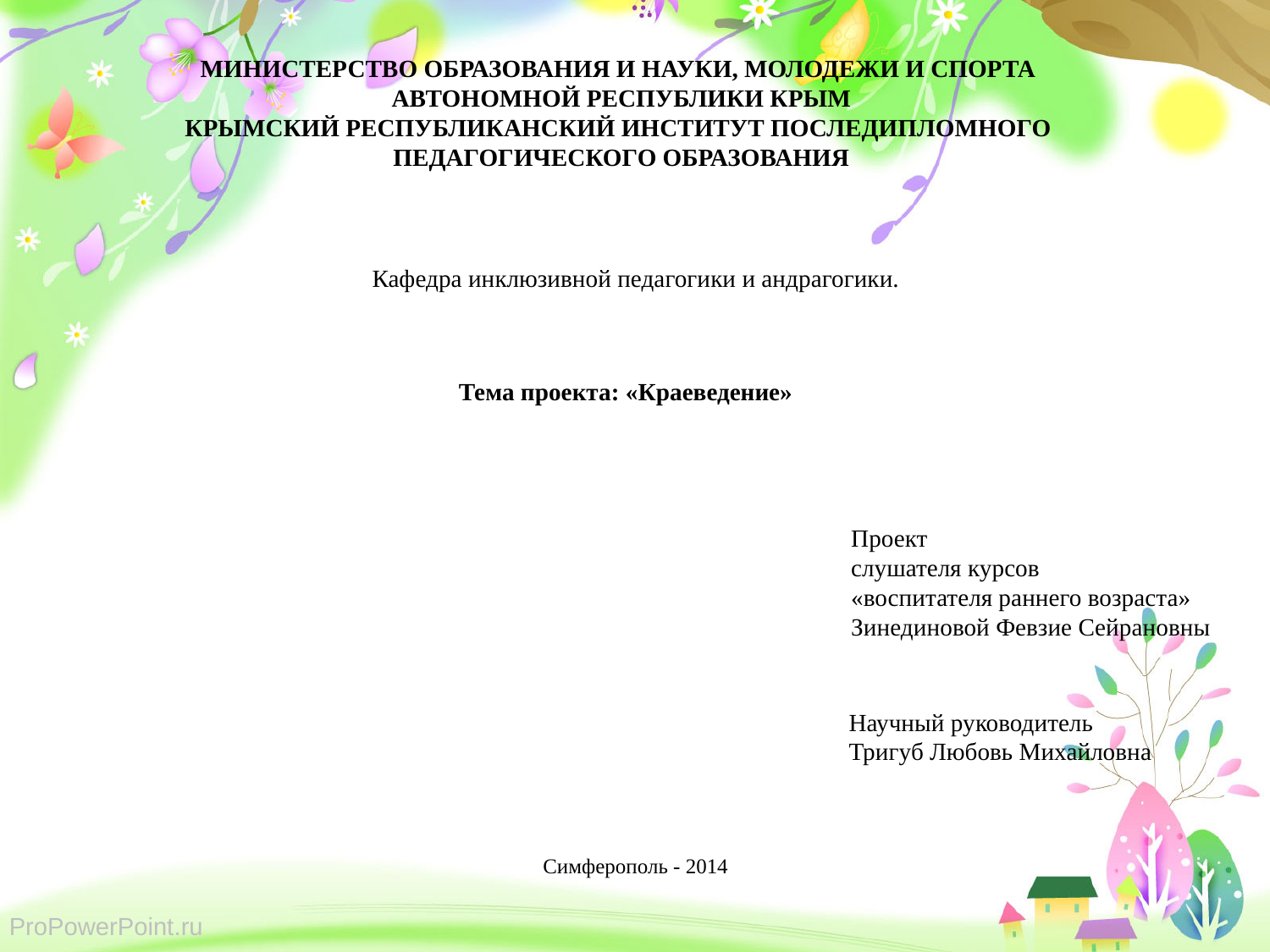

МИНИСТЕРСТВО ОБРАЗОВАНИЯ И НАУКИ, МОЛОДЕЖИ И СПОРТА
АВТОНОМНОЙ РЕСПУБЛИКИ КРЫМ
КРЫМСКИЙ РЕСПУБЛИКАНСКИЙ ИНСТИТУТ ПОСЛЕДИПЛОМНОГО
ПЕДАГОГИЧЕСКОГО ОБРАЗОВАНИЯ
Кафедра инклюзивной педагогики и андрагогики.
Тема проекта: «Краеведение»
Проект
слушателя курсов
«воспитателя раннего возраста»
Зинединовой Февзие Сейрановны
Научный руководитель
Тригуб Любовь Михайловна
Симферополь - 2014